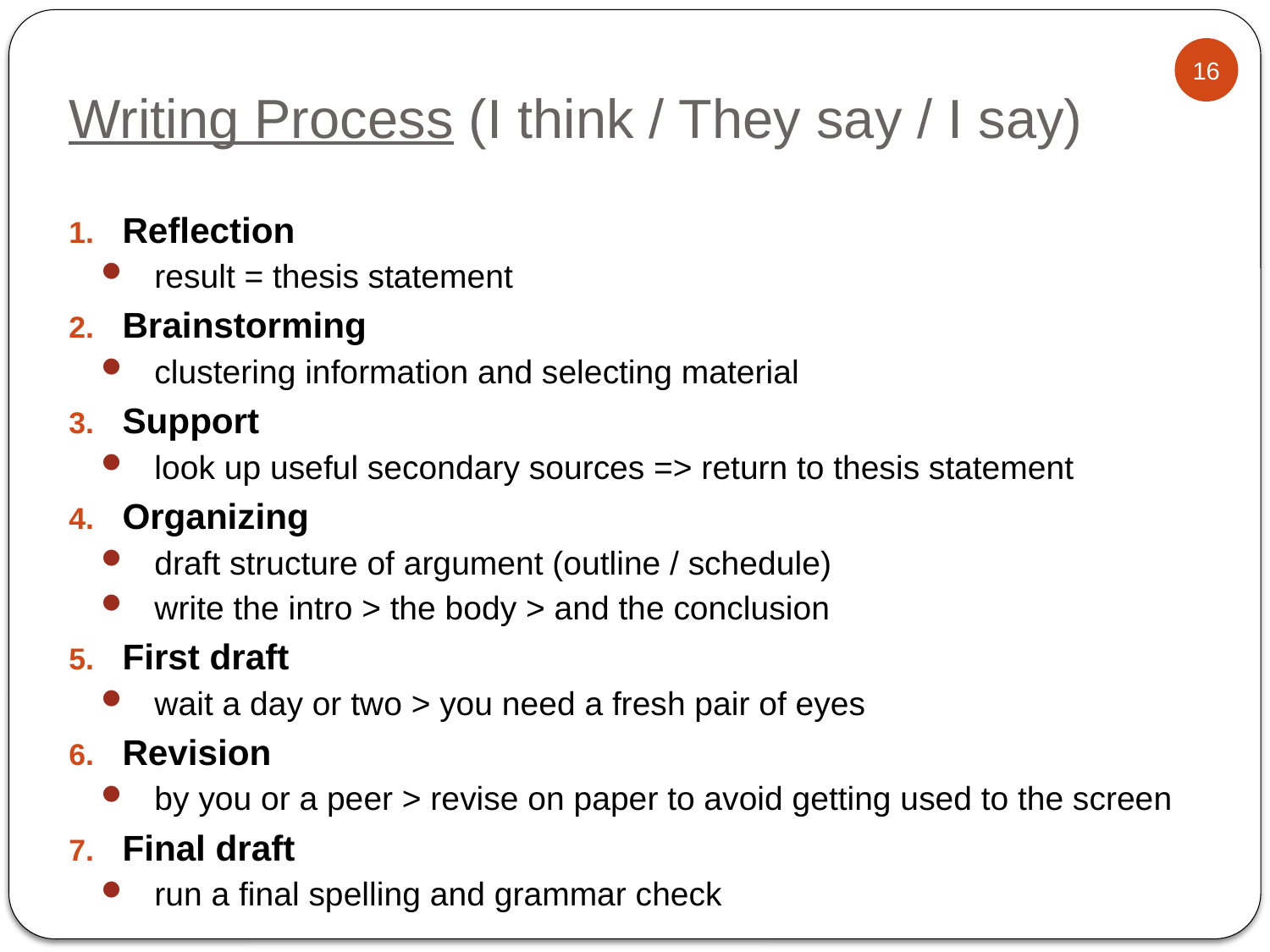

# Writing Process (I think / They say / I say)
16
Reflection
result = thesis statement
Brainstorming
clustering information and selecting material
Support
look up useful secondary sources => return to thesis statement
Organizing
draft structure of argument (outline / schedule)
write the intro > the body > and the conclusion
First draft
wait a day or two > you need a fresh pair of eyes
Revision
by you or a peer > revise on paper to avoid getting used to the screen
Final draft
run a final spelling and grammar check